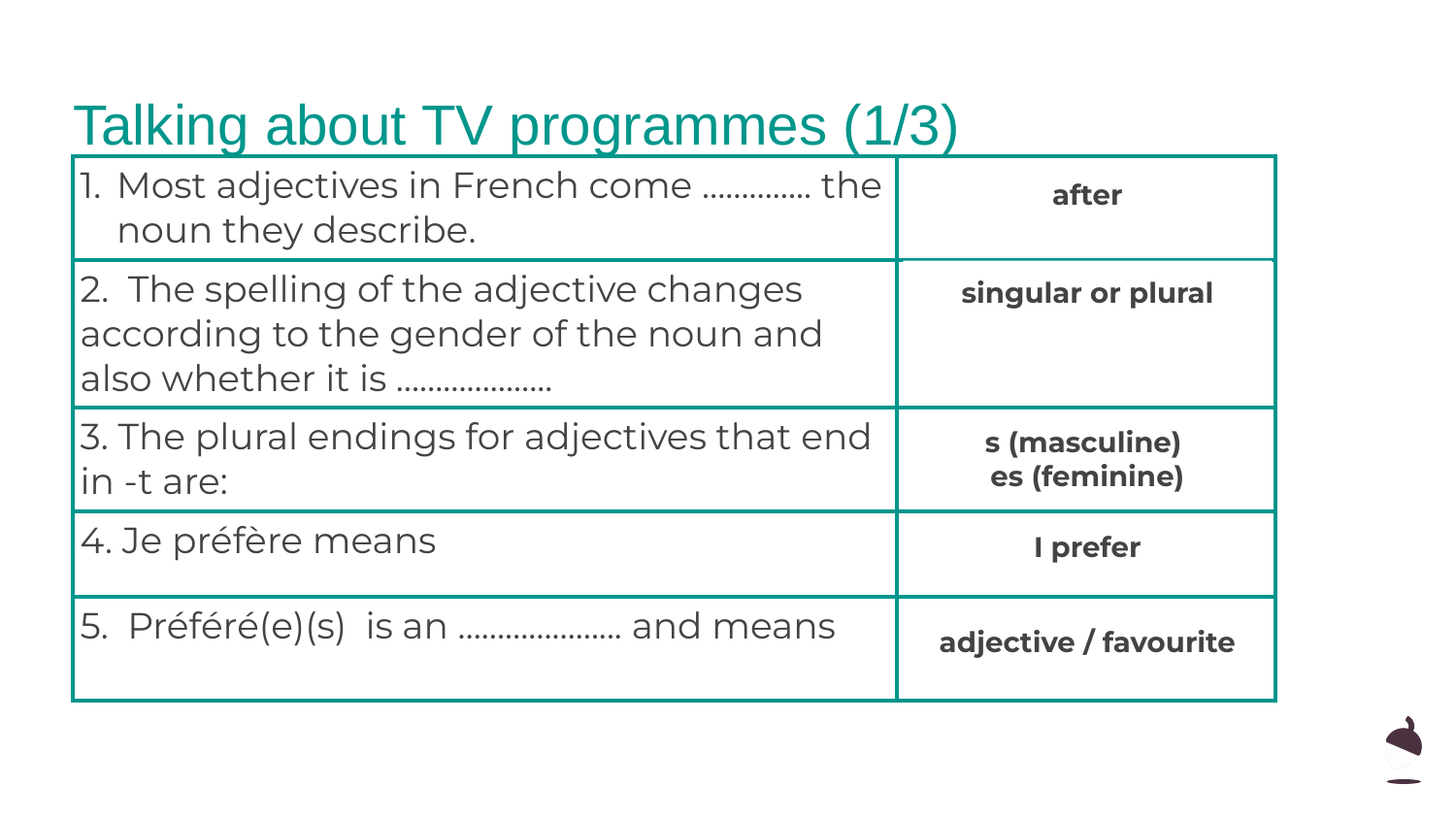

# Talking about TV programmes (1/3)

| Most adjectives in French come ………….. the noun they describe. |  |
| --- | --- |
| 2. The spelling of the adjective changes according to the gender of the noun and also whether it is ……………….. |  |
| 3. The plural endings for adjectives that end in -t are: |  |
| 4. Je préfère means |  |
| 5. Préféré(e)(s) is an ………………... and means |  |
after

singular or plural

s (masculine)
es (feminine)
I prefer
adjective / favourite